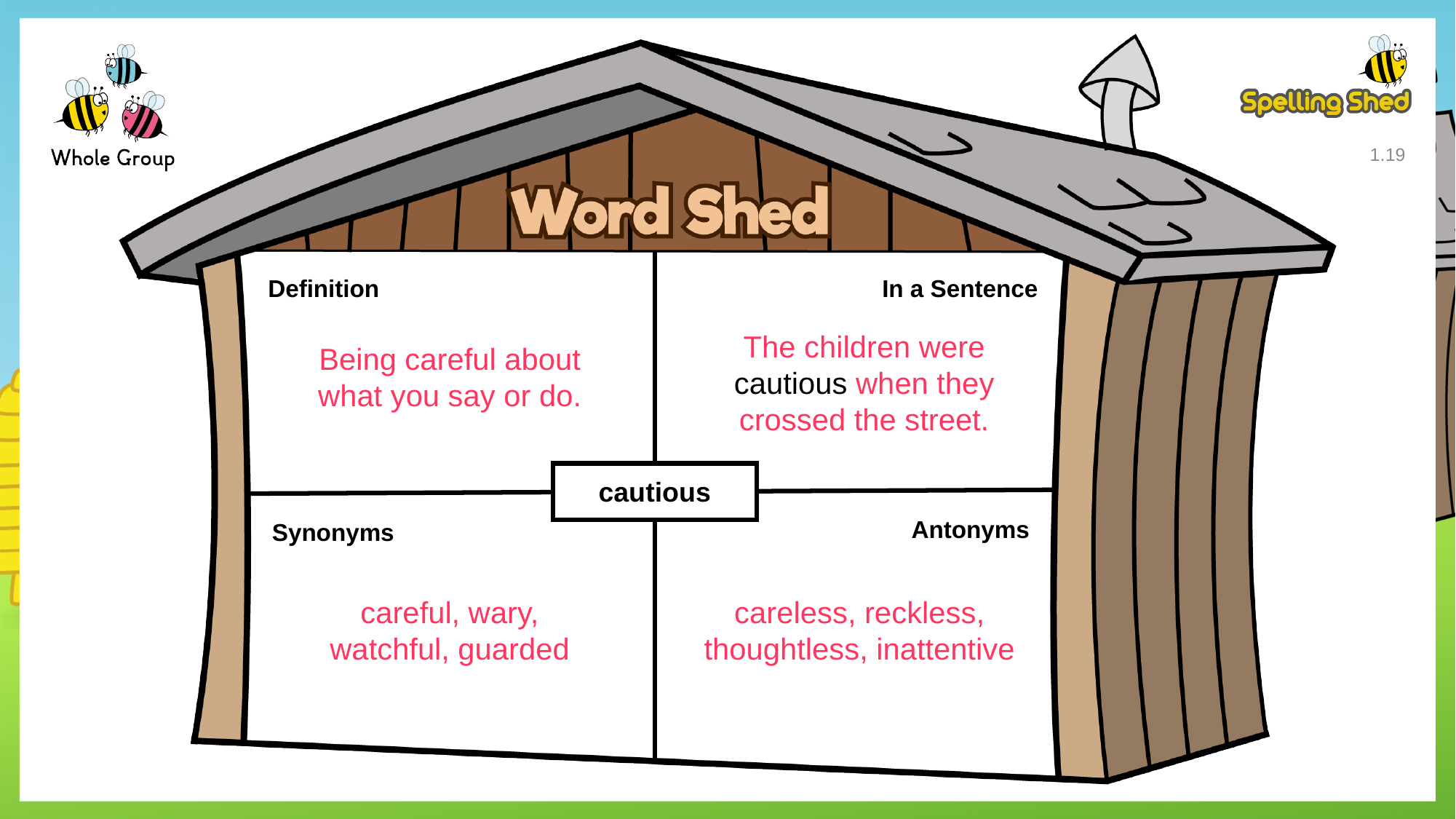

1.19
Definition
In a Sentence
The children were cautious when they crossed the street.
Being careful about what you say or do.
cautious
Antonyms
Synonyms
careful, wary, watchful, guarded
careless, reckless, thoughtless, inattentive